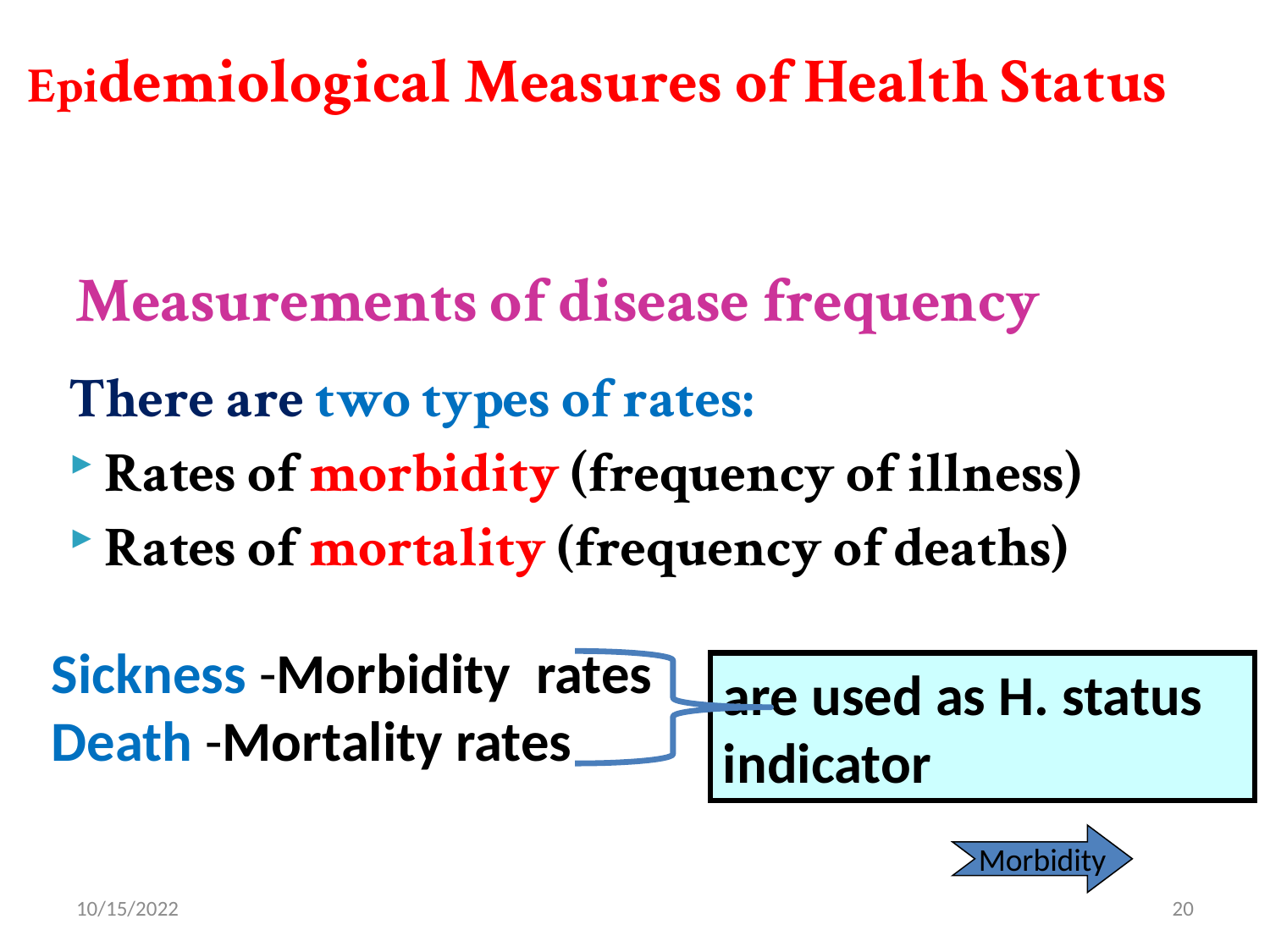

Epidemiological Measures of Health Status
Measurements of disease frequency

There are two types of rates:
Rates of morbidity (frequency of illness)
Rates of mortality (frequency of deaths)
Sickness -Morbidity  rates
Death -Mortality rates

are used as H. status
indicator
Morbidity
10/15/2022
20